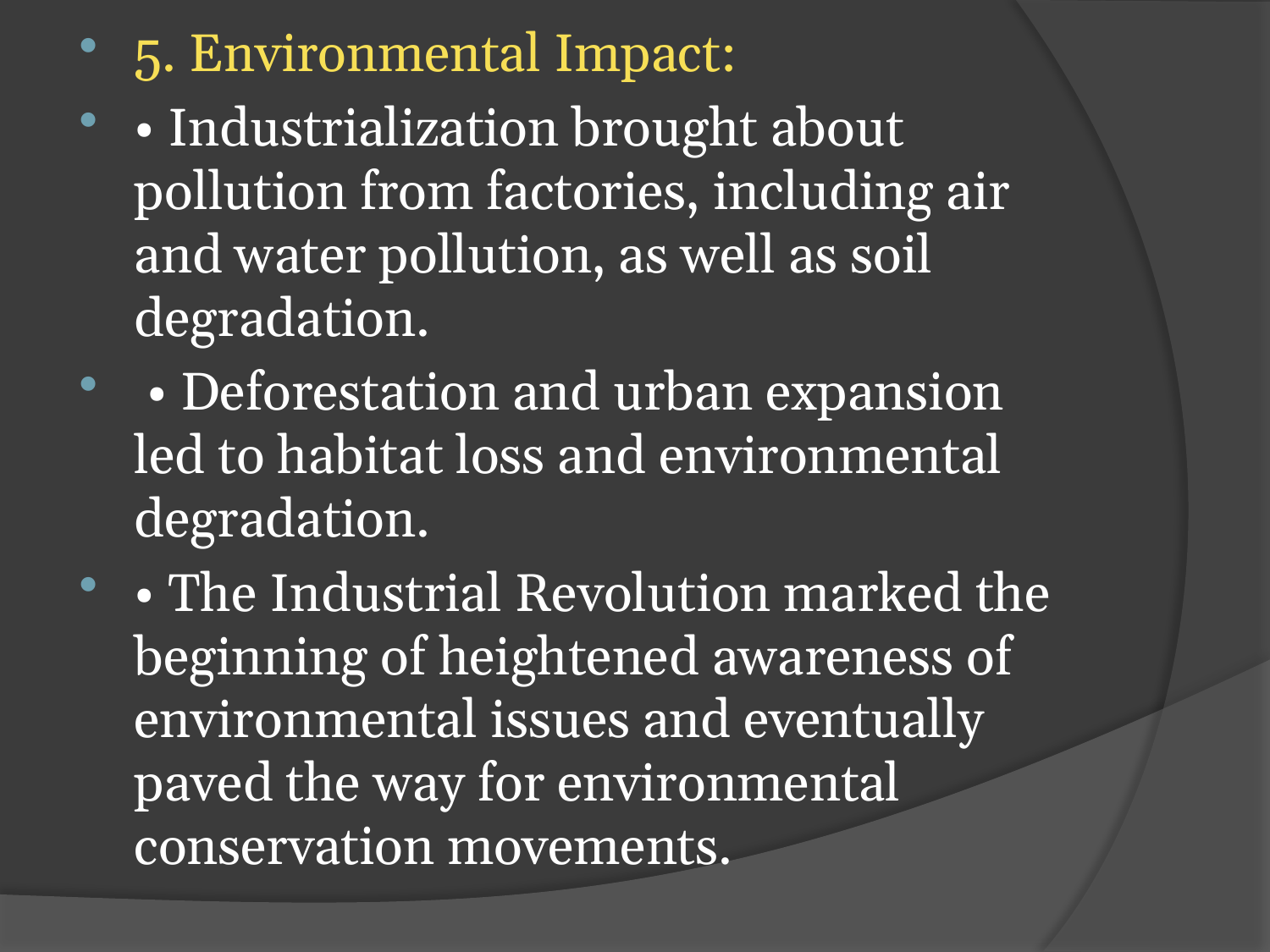

5. Environmental Impact:
• Industrialization brought about pollution from factories, including air and water pollution, as well as soil degradation.
 • Deforestation and urban expansion led to habitat loss and environmental degradation.
• The Industrial Revolution marked the beginning of heightened awareness of environmental issues and eventually paved the way for environmental conservation movements.